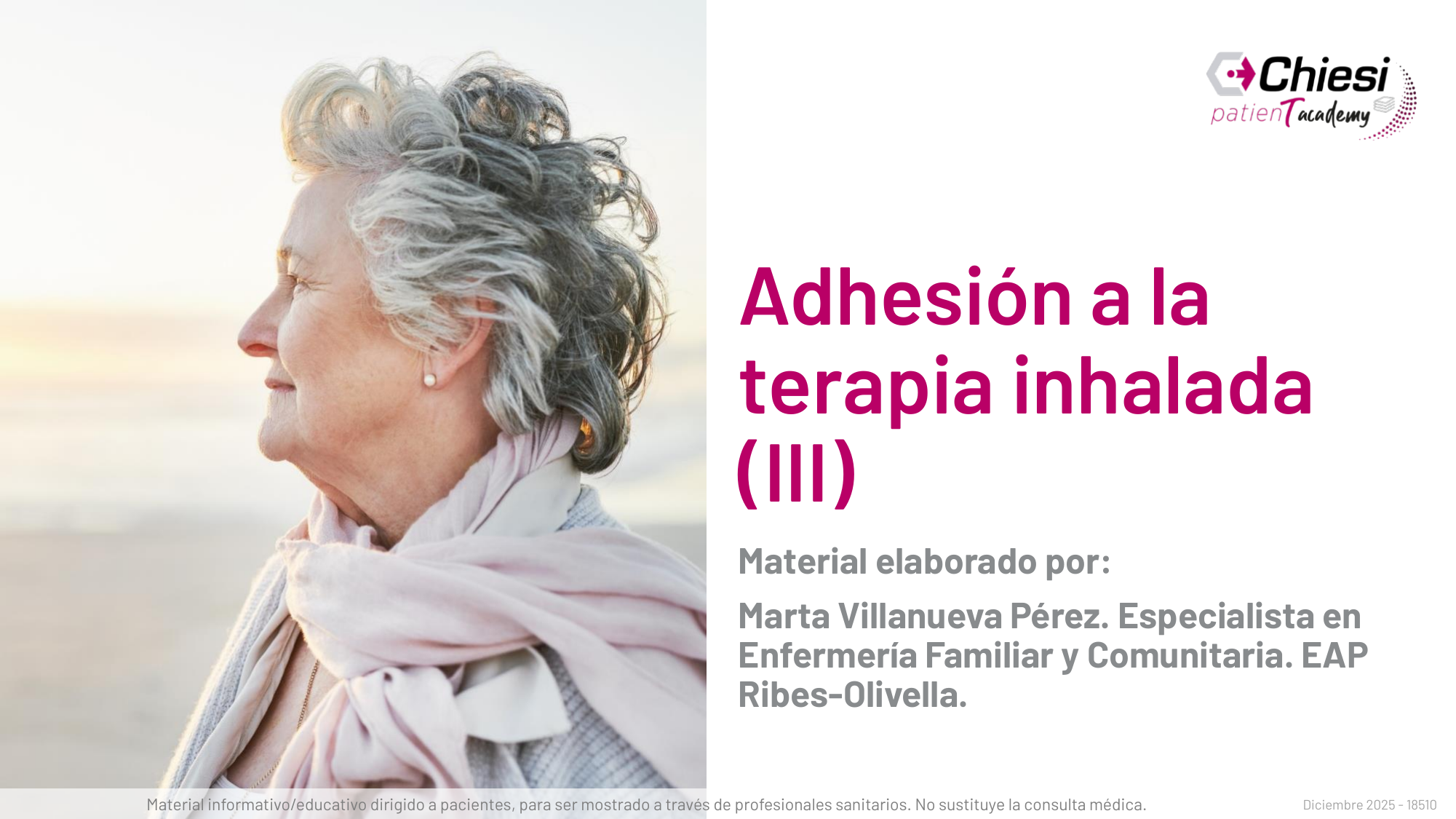

# Adhesión a la terapia inhalada (III)
Material elaborado por:
Marta Villanueva Pérez. Especialista en Enfermería Familiar y Comunitaria. EAP Ribes-Olivella.
Material informativo/educativo dirigido a pacientes, para ser mostrado a través de profesionales sanitarios. No sustituye la consulta médica.
Diciembre 2025 - 18510